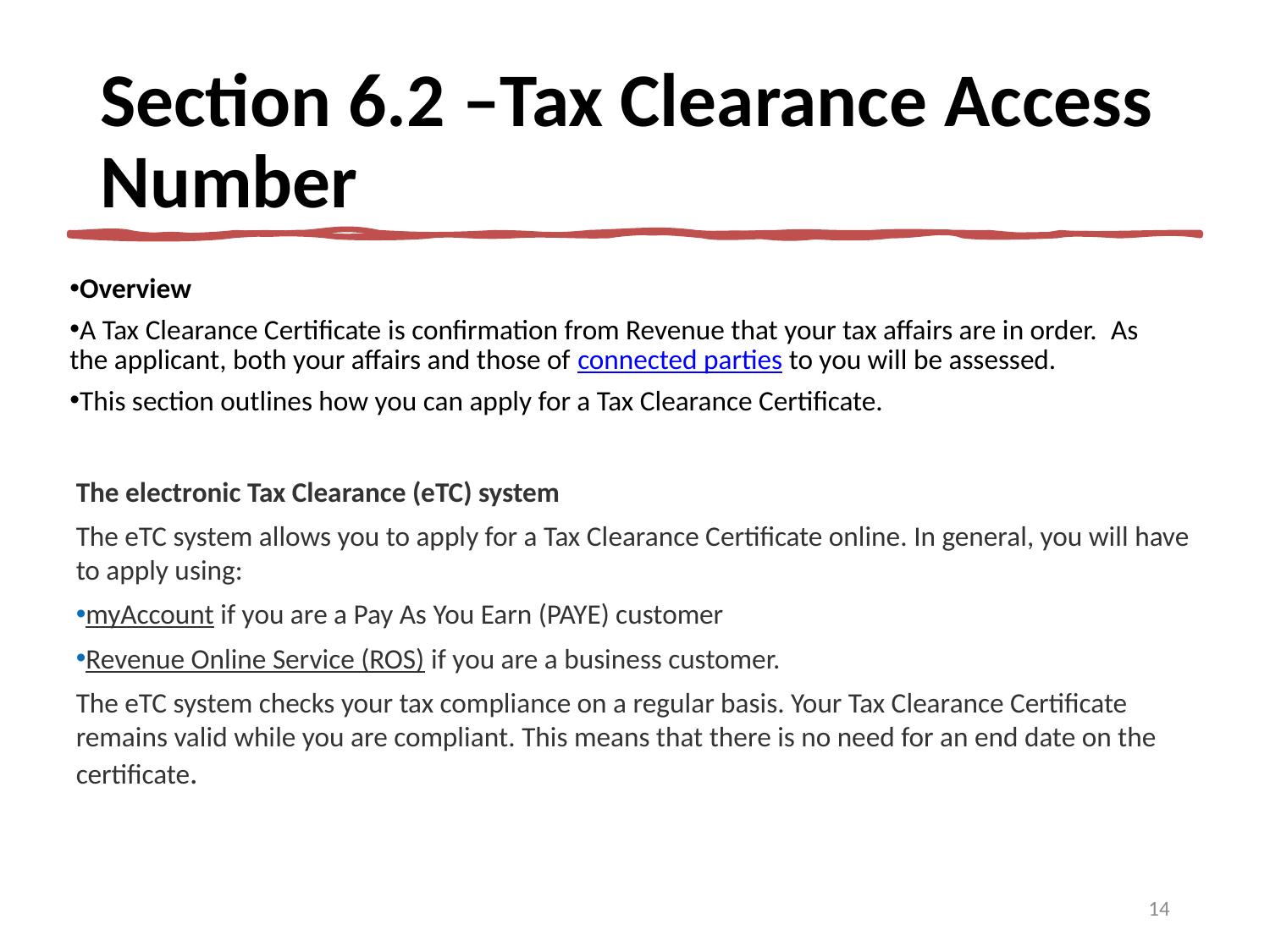

Section 6.2 –Tax Clearance Access Number

Overview
A Tax Clearance Certificate is confirmation from Revenue that your tax affairs are in order.  As the applicant, both your affairs and those of connected parties to you will be assessed.
This section outlines how you can apply for a Tax Clearance Certificate.
The electronic Tax Clearance (eTC) system
The eTC system allows you to apply for a Tax Clearance Certificate online. In general, you will have to apply using:
myAccount if you are a Pay As You Earn (PAYE) customer
Revenue Online Service (ROS) if you are a business customer.
The eTC system checks your tax compliance on a regular basis. Your Tax Clearance Certificate remains valid while you are compliant. This means that there is no need for an end date on the certificate.
14